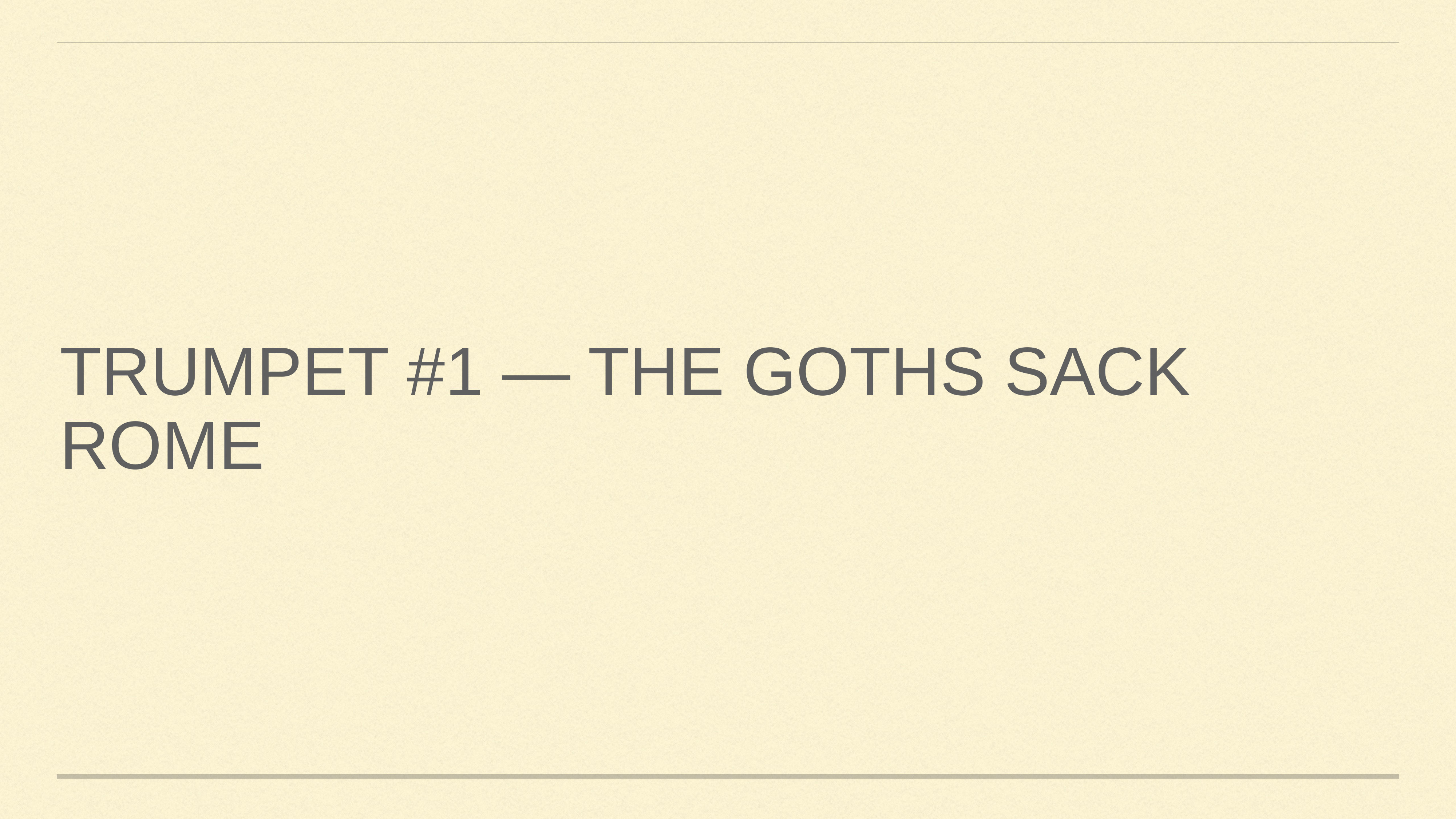

# Trumpet #1 — The Goths sack Rome